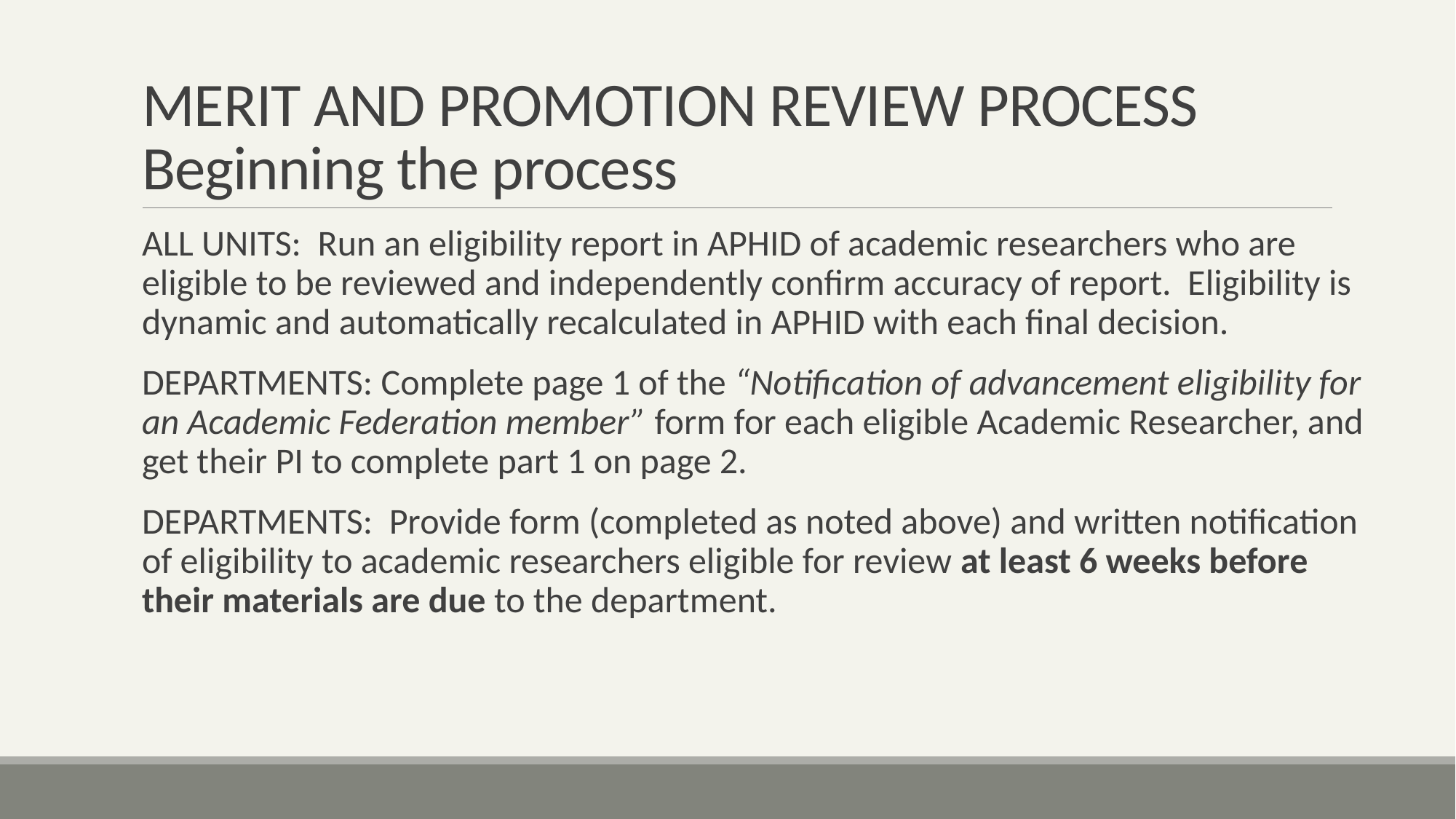

# MERIT AND PROMOTION REVIEW PROCESS Beginning the process
ALL UNITS:  Run an eligibility report in APHID of academic researchers who are eligible to be reviewed and independently confirm accuracy of report.  Eligibility is dynamic and automatically recalculated in APHID with each final decision.
DEPARTMENTS: Complete page 1 of the “Notification of advancement eligibility for an Academic Federation member” form for each eligible Academic Researcher, and get their PI to complete part 1 on page 2.
DEPARTMENTS:  Provide form (completed as noted above) and written notification of eligibility to academic researchers eligible for review at least 6 weeks before their materials are due to the department.